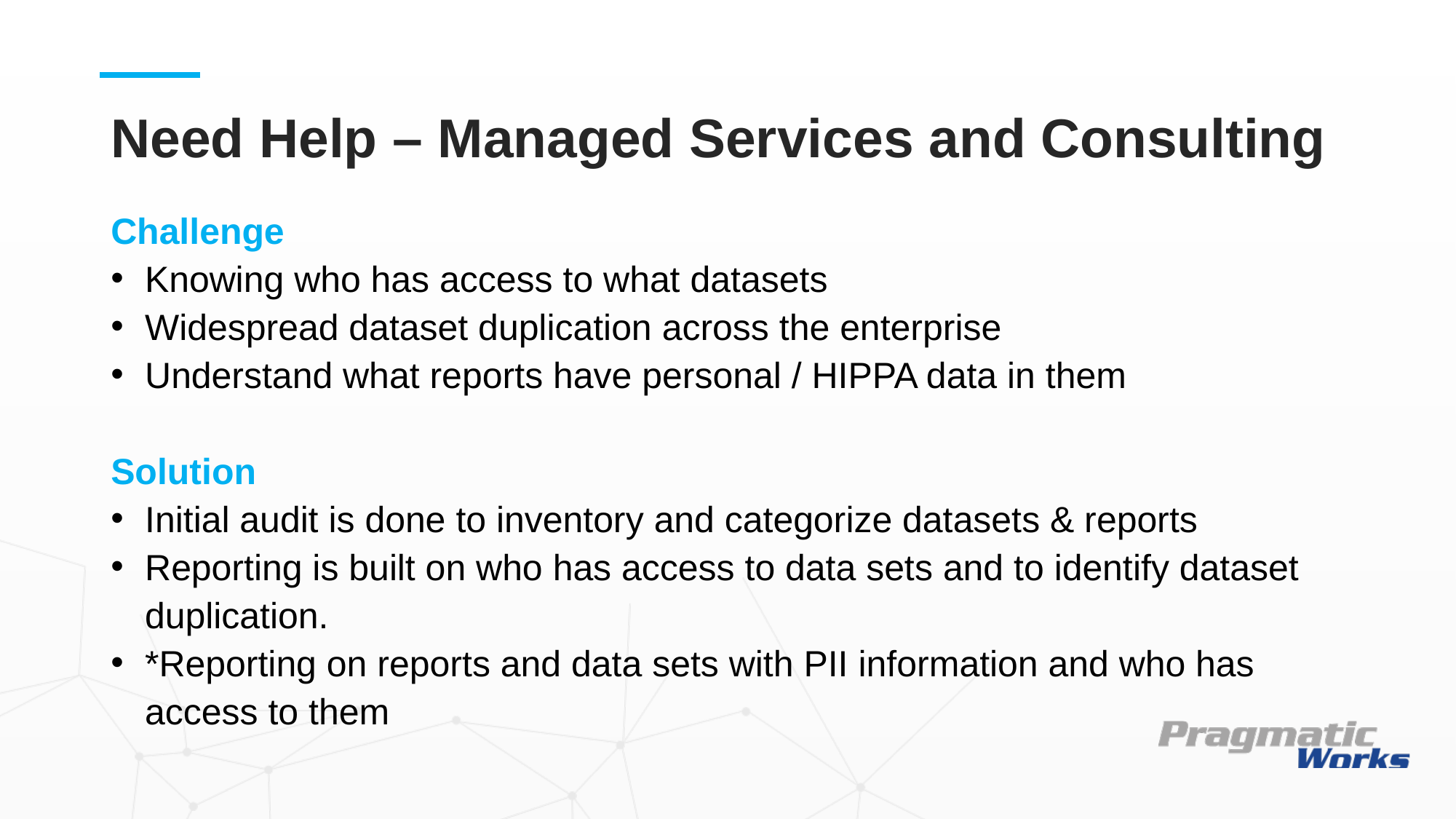

# Need Help – Managed Services and Consulting
Challenge
Knowing who has access to what datasets
Widespread dataset duplication across the enterprise
Understand what reports have personal / HIPPA data in them

Solution
Initial audit is done to inventory and categorize datasets & reports
Reporting is built on who has access to data sets and to identify dataset duplication.
*Reporting on reports and data sets with PII information and who has access to them